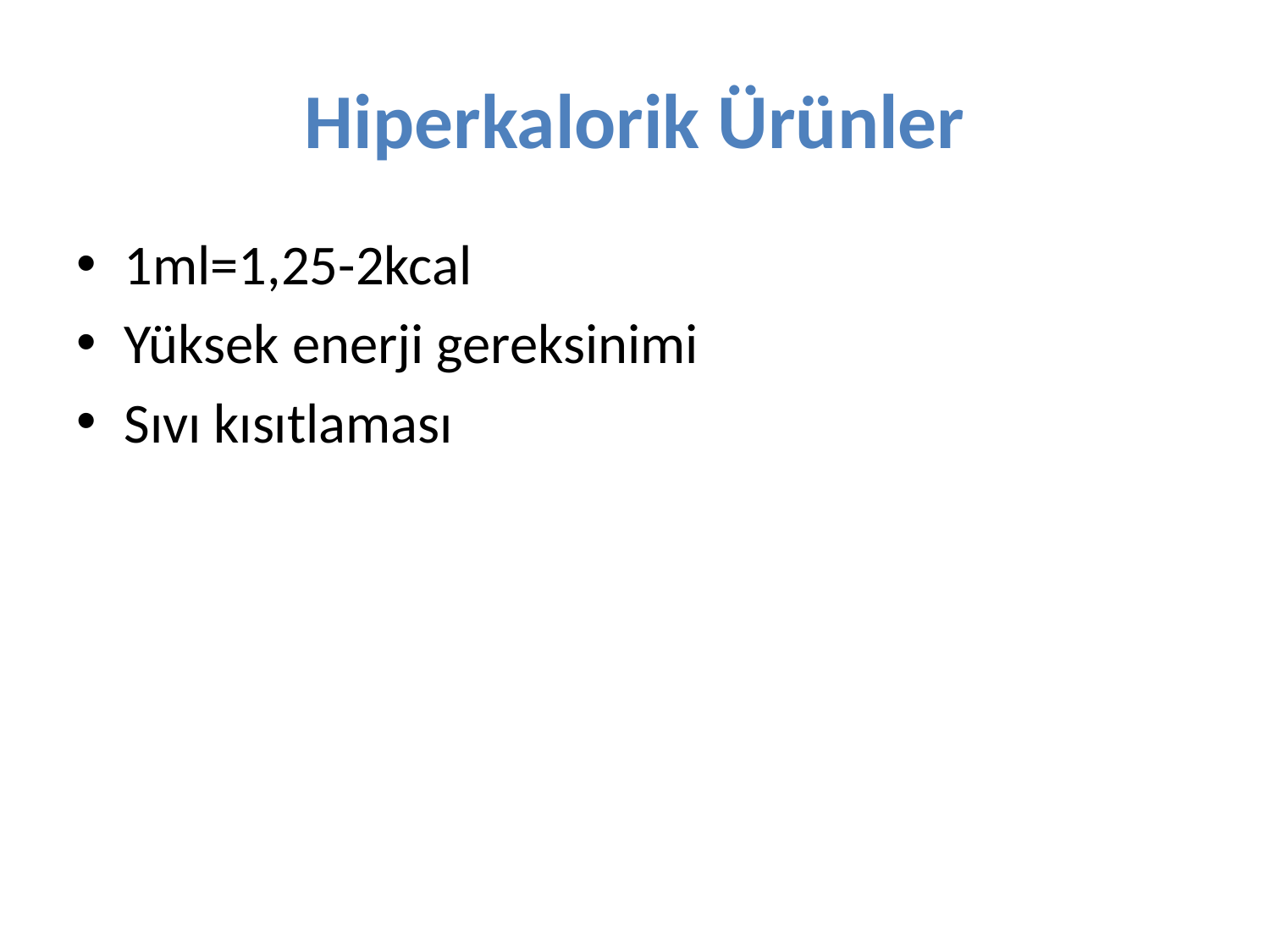

# Hiperkalorik Ürünler
1ml=1,25-2kcal
Yüksek enerji gereksinimi
Sıvı kısıtlaması